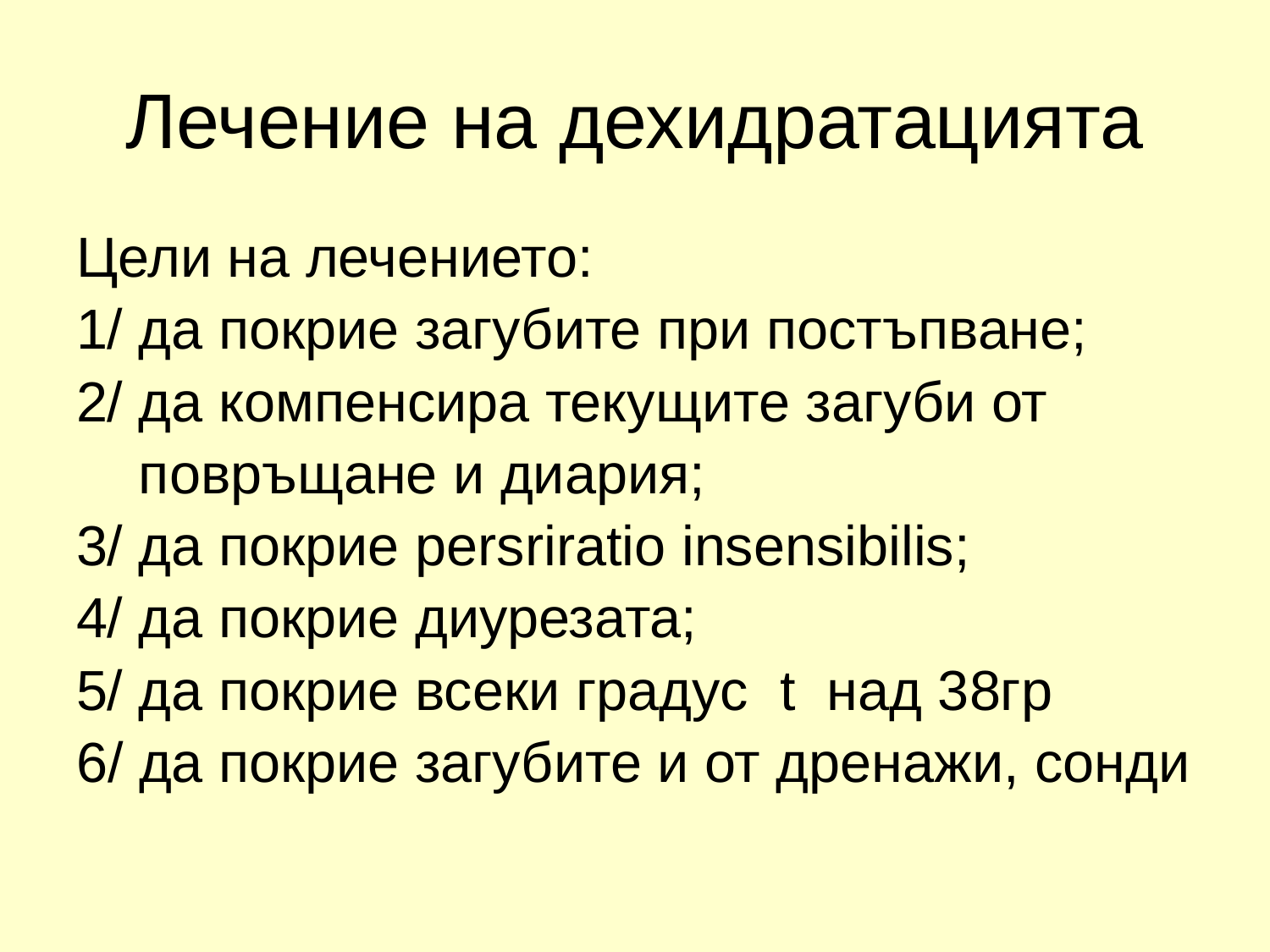

# Лечение на дехидратацията
Цели на лечението:
1/ да покрие загубите при постъпване;
2/ да компенсира текущите загуби от
    повръщане и диария;
3/ да покрие persriratio insensibilis;
4/ да покрие диурезата;
5/ да покрие всеки градус  t  над 38гр
6/ да покрие загубите и от дренажи, сонди